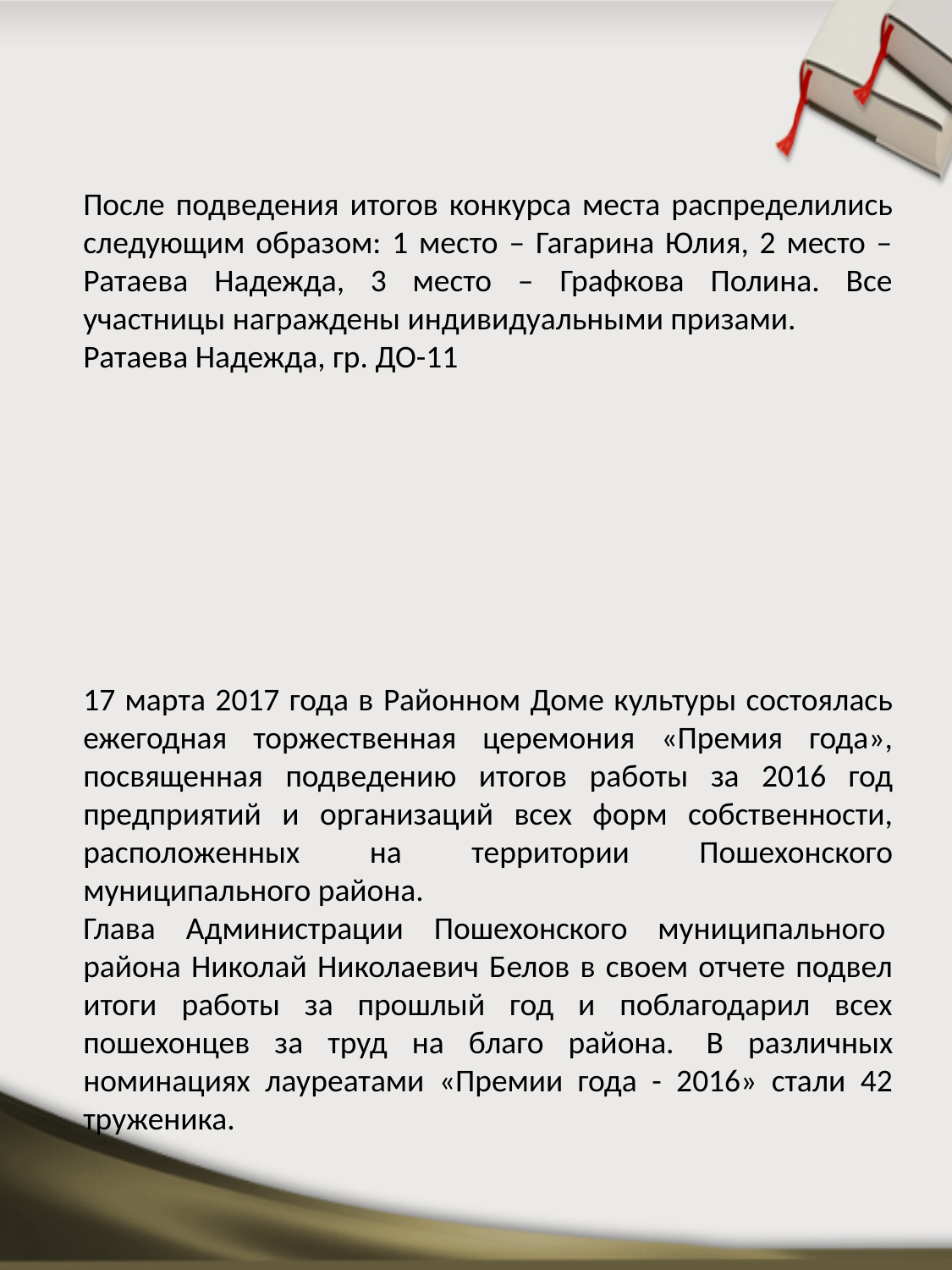

После подведения итогов конкурса места распределились следующим образом: 1 место – Гагарина Юлия, 2 место – Ратаева Надежда, 3 место – Графкова Полина. Все участницы награждены индивидуальными призами.
Ратаева Надежда, гр. ДО-11

17 марта 2017 года в Районном Доме культуры состоялась ежегодная торжественная церемония «Премия года», посвященная подведению итогов работы за 2016 год предприятий и организаций всех форм собственности, расположенных на территории Пошехонского муниципального района.
Глава Администрации Пошехонского муниципального  района Николай Николаевич Белов в своем отчете подвел итоги работы за прошлый год и поблагодарил всех пошехонцев за труд на благо района.  В различных номинациях лауреатами «Премии года - 2016» стали 42 труженика.